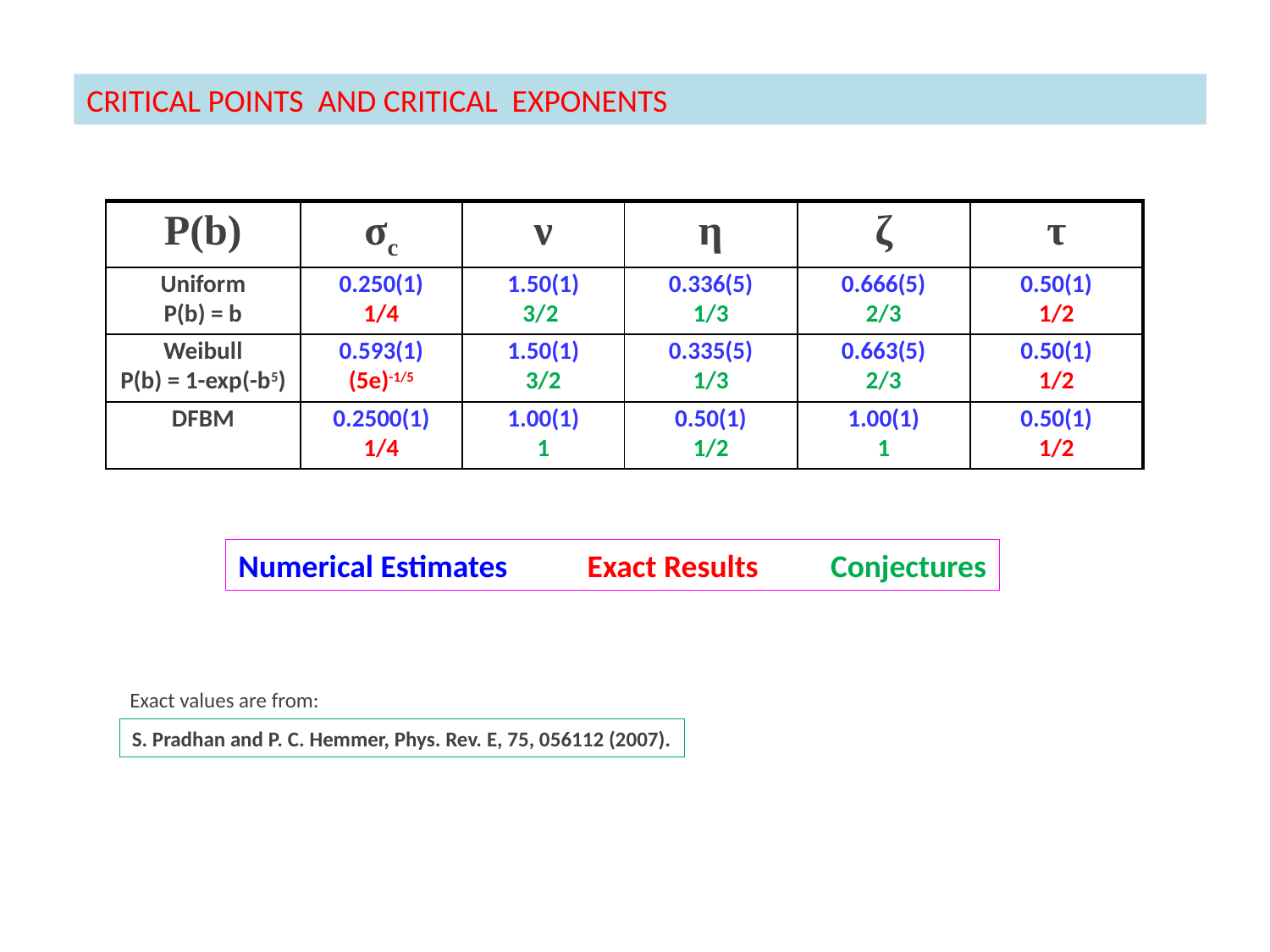

CRITICAL POINTS  AND CRITICAL  EXPONENTS
| P(b) | σc | ν | η | ζ | τ |
| --- | --- | --- | --- | --- | --- |
| Uniform P(b) = b | 0.250(1) 1/4 | 1.50(1) 3/2 | 0.336(5) 1/3 | 0.666(5) 2/3 | 0.50(1) 1/2 |
| Weibull P(b) = 1-exp(-b5) | 0.593(1) (5e)-1/5 | 1.50(1) 3/2 | 0.335(5) 1/3 | 0.663(5) 2/3 | 0.50(1) 1/2 |
| DFBM | 0.2500(1) 1/4 | 1.00(1) 1 | 0.50(1) 1/2 | 1.00(1) 1 | 0.50(1) 1/2 |
Numerical Estimates           Exact Results          Conjectures
Exact values are from:
S. Pradhan and P. C. Hemmer, Phys. Rev. E, 75, 056112 (2007).